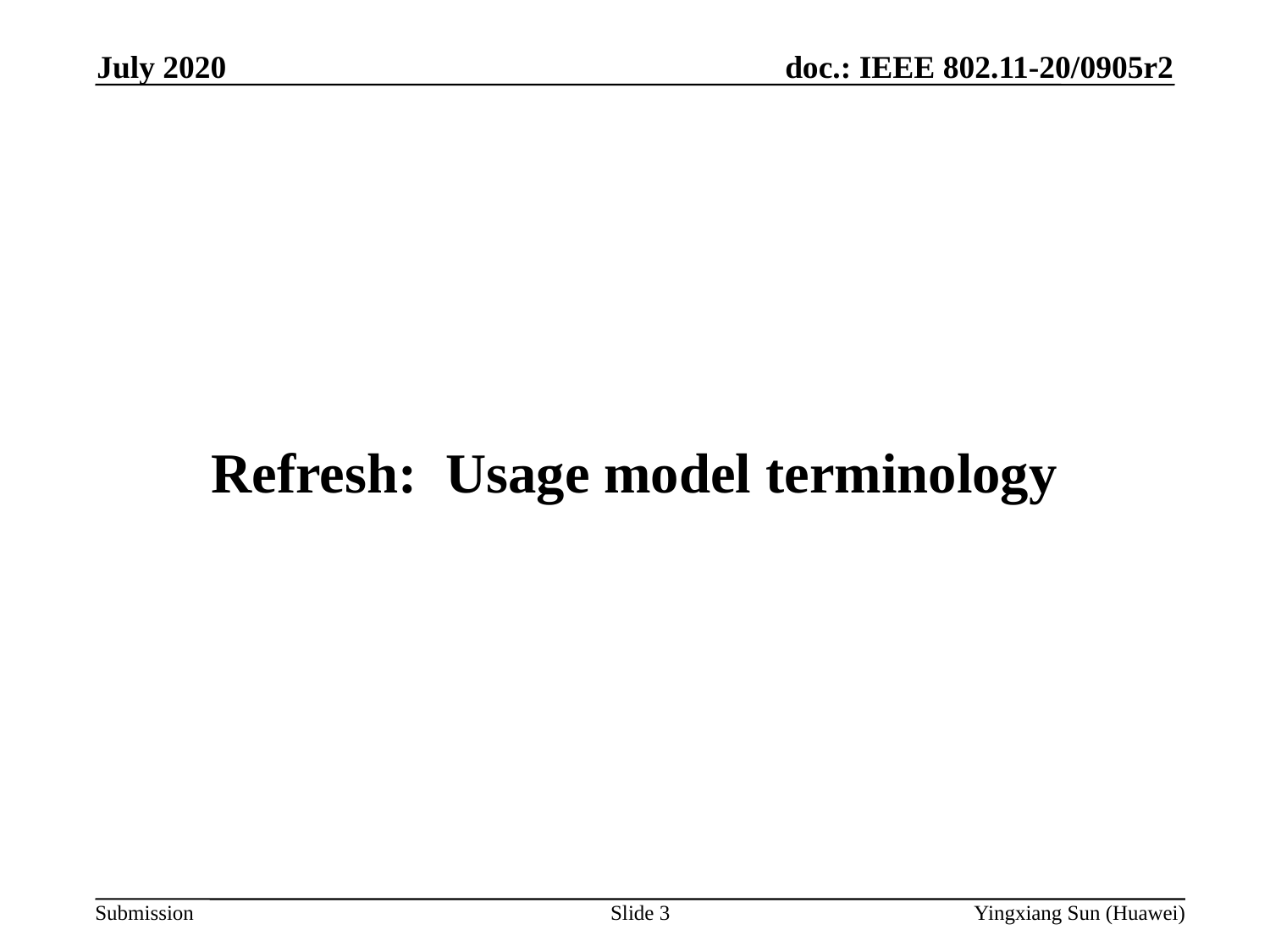

July 2020
# Refresh:  Usage model terminology
Slide 3
Yingxiang Sun (Huawei)